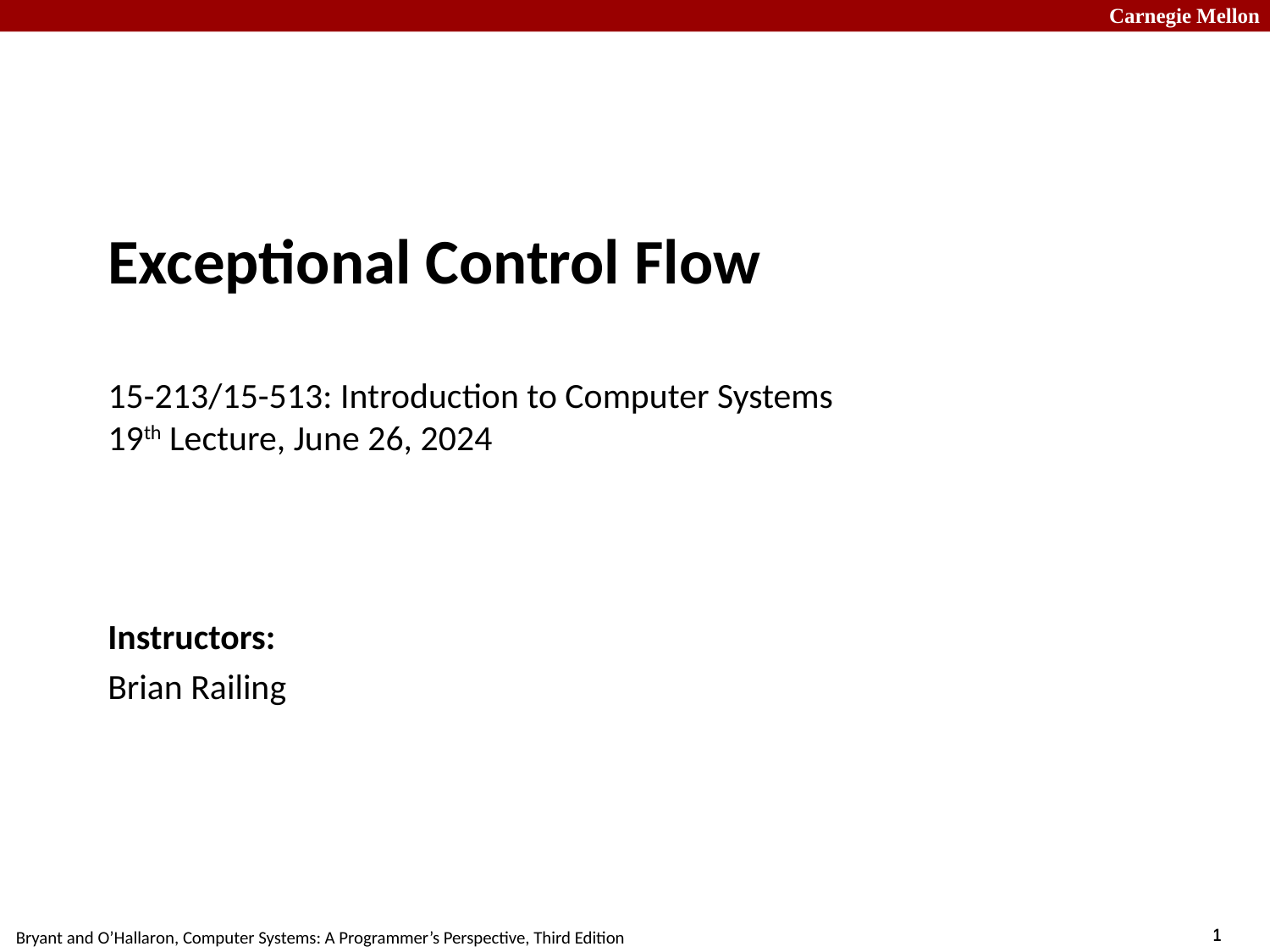

# Exceptional Control Flow 15-213/15-513: Introduction to Computer Systems 19th Lecture, June 26, 2024
Instructors:
Brian Railing